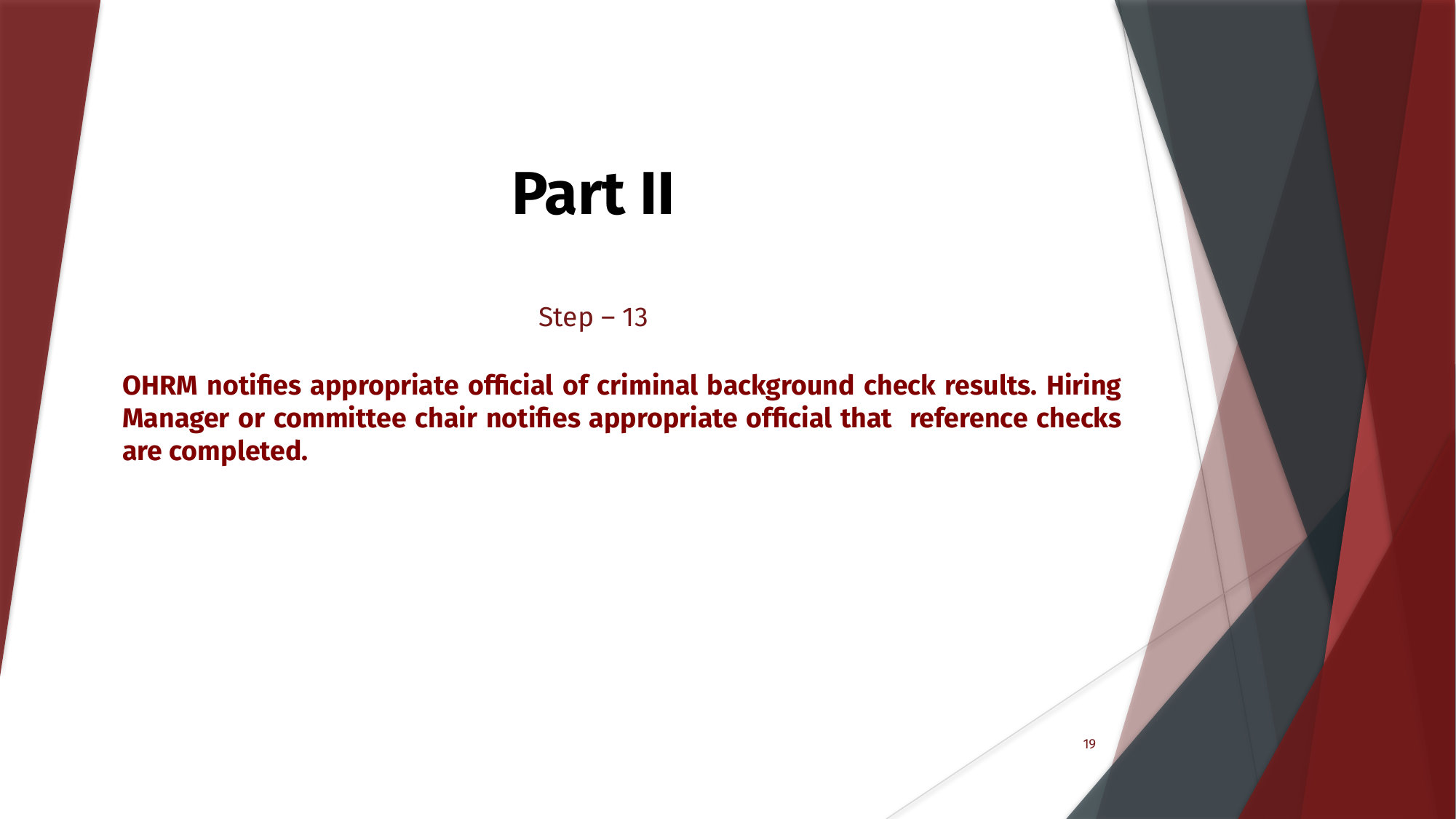

# Part II Step – 13
OHRM notifies appropriate official of criminal background check results. Hiring Manager or committee chair notifies appropriate official that  reference checks are completed.
19